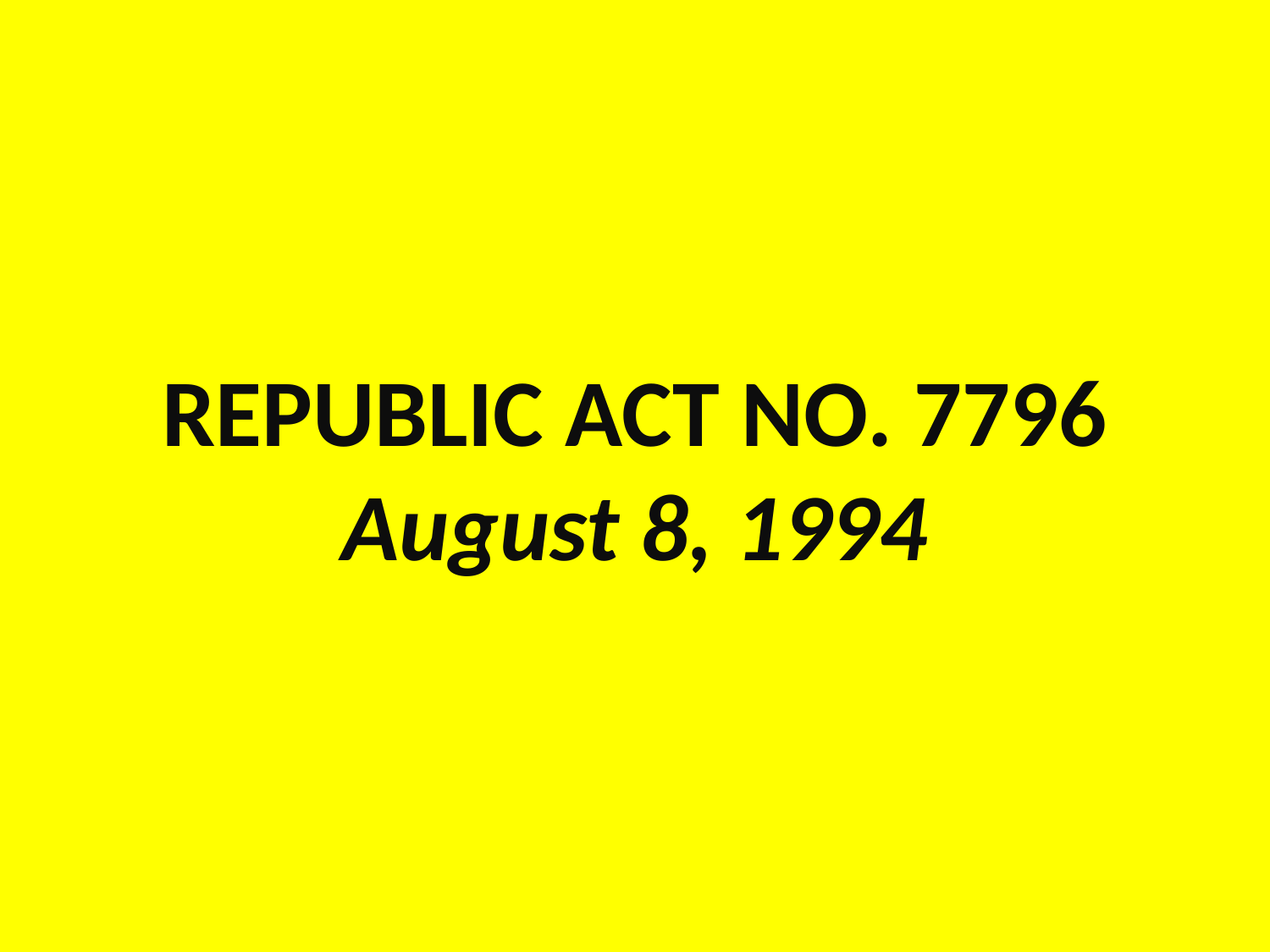

# REPUBLIC ACT NO. 7796 August 8, 1994